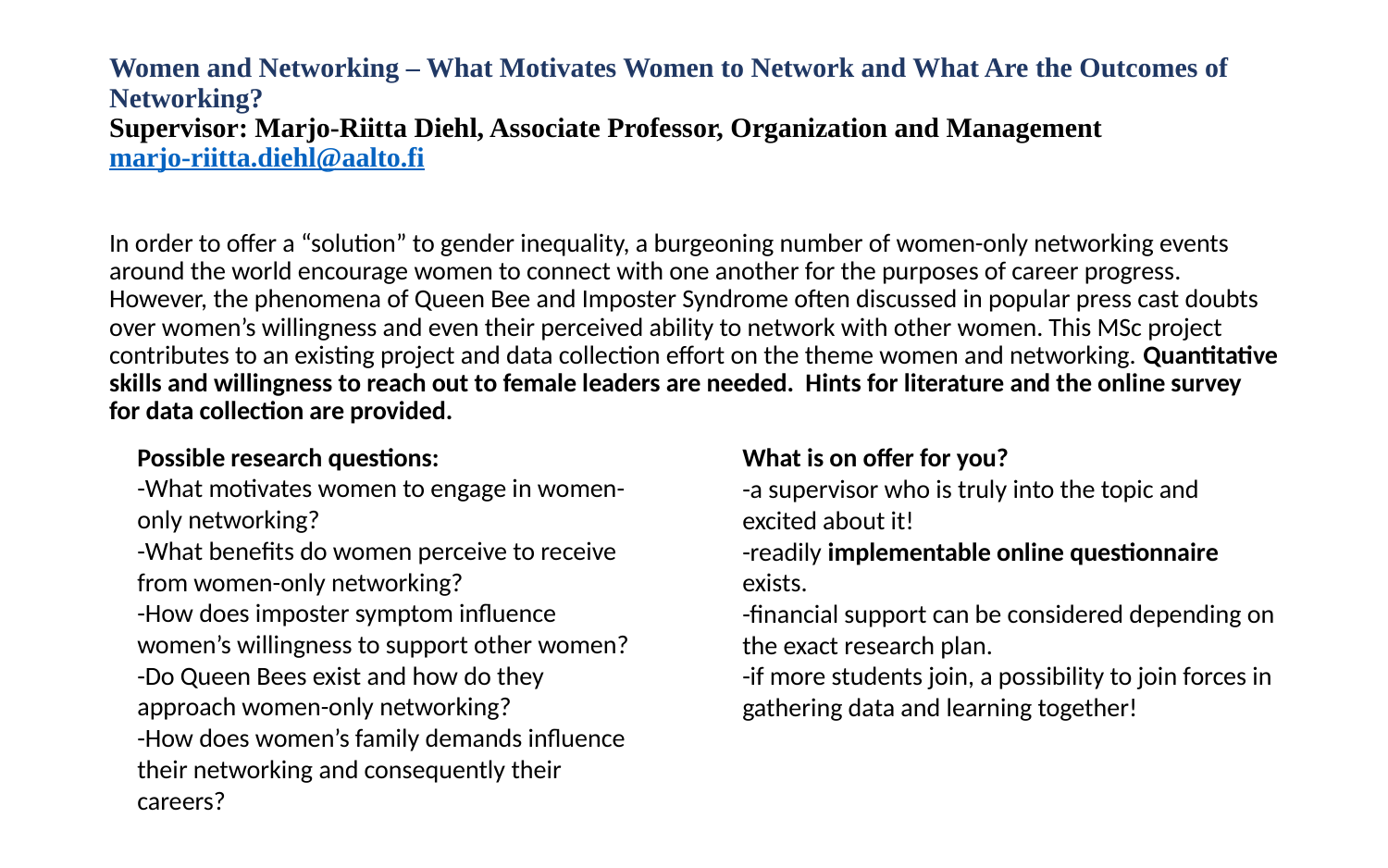

# Women and Networking – What Motivates Women to Network and What Are the Outcomes of Networking? Supervisor: Marjo-Riitta Diehl, Associate Professor, Organization and Management marjo-riitta.diehl@aalto.fi
In order to offer a “solution” to gender inequality, a burgeoning number of women-only networking events around the world encourage women to connect with one another for the purposes of career progress. However, the phenomena of Queen Bee and Imposter Syndrome often discussed in popular press cast doubts over women’s willingness and even their perceived ability to network with other women. This MSc project contributes to an existing project and data collection effort on the theme women and networking. Quantitative skills and willingness to reach out to female leaders are needed.  Hints for literature and the online survey for data collection are provided.
Possible research questions:
-What motivates women to engage in women-only networking?
-What benefits do women perceive to receive from women-only networking?
-How does imposter symptom influence women’s willingness to support other women?
-Do Queen Bees exist and how do they approach women-only networking?
-How does women’s family demands influence their networking and consequently their careers?
What is on offer for you?
-a supervisor who is truly into the topic and excited about it!
-readily implementable online questionnaire exists.
-financial support can be considered depending on the exact research plan.
-if more students join, a possibility to join forces in gathering data and learning together!